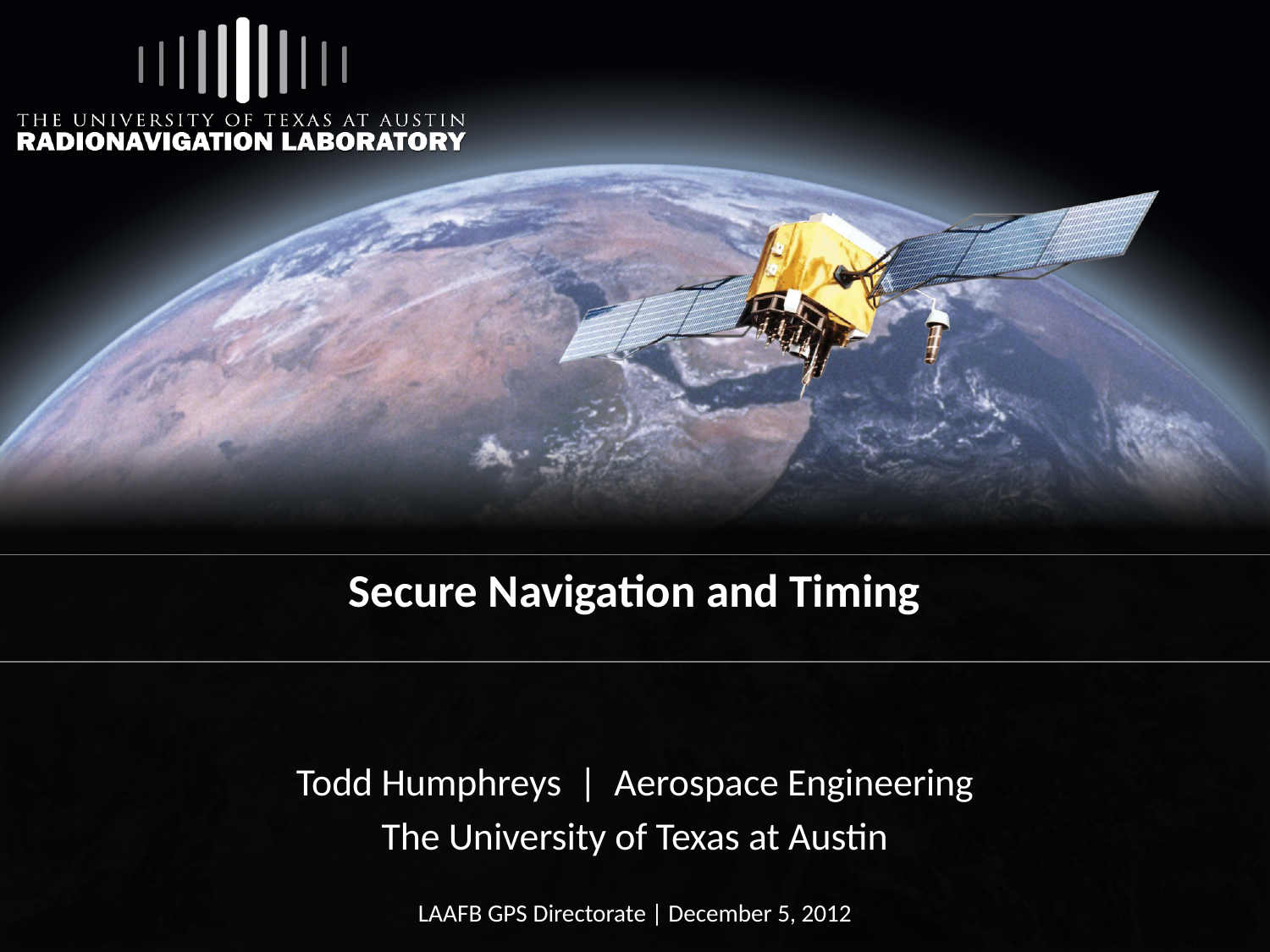

# Secure Navigation and Timing
Todd Humphreys  |  Aerospace Engineering
The University of Texas at Austin

LAAFB GPS Directorate | December 5, 2012